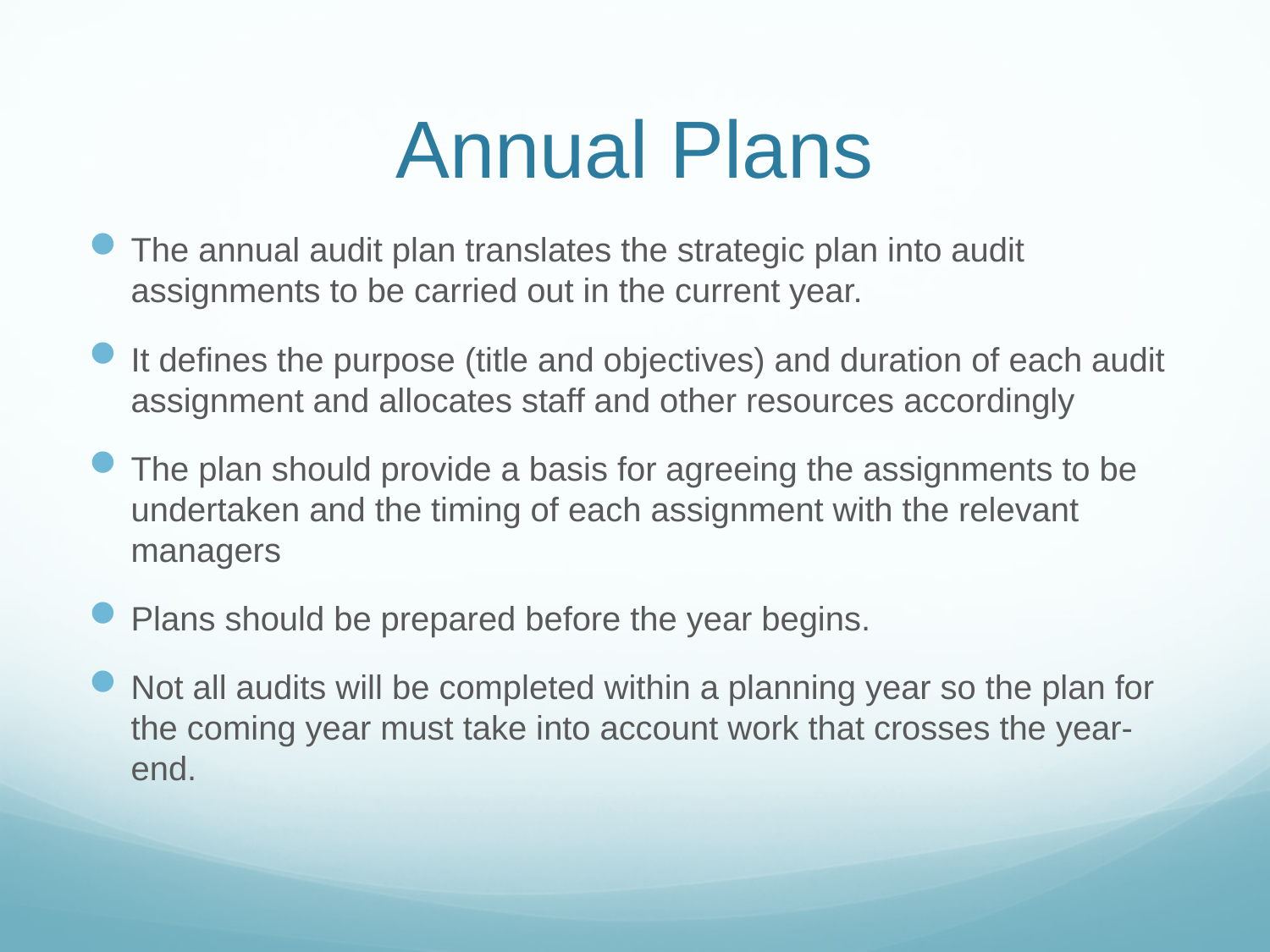

# Annual Plans
The annual audit plan translates the strategic plan into audit assignments to be carried out in the current year.
It defines the purpose (title and objectives) and duration of each audit assignment and allocates staff and other resources accordingly
The plan should provide a basis for agreeing the assignments to be undertaken and the timing of each assignment with the relevant managers
Plans should be prepared before the year begins.
Not all audits will be completed within a planning year so the plan for the coming year must take into account work that crosses the year-end.